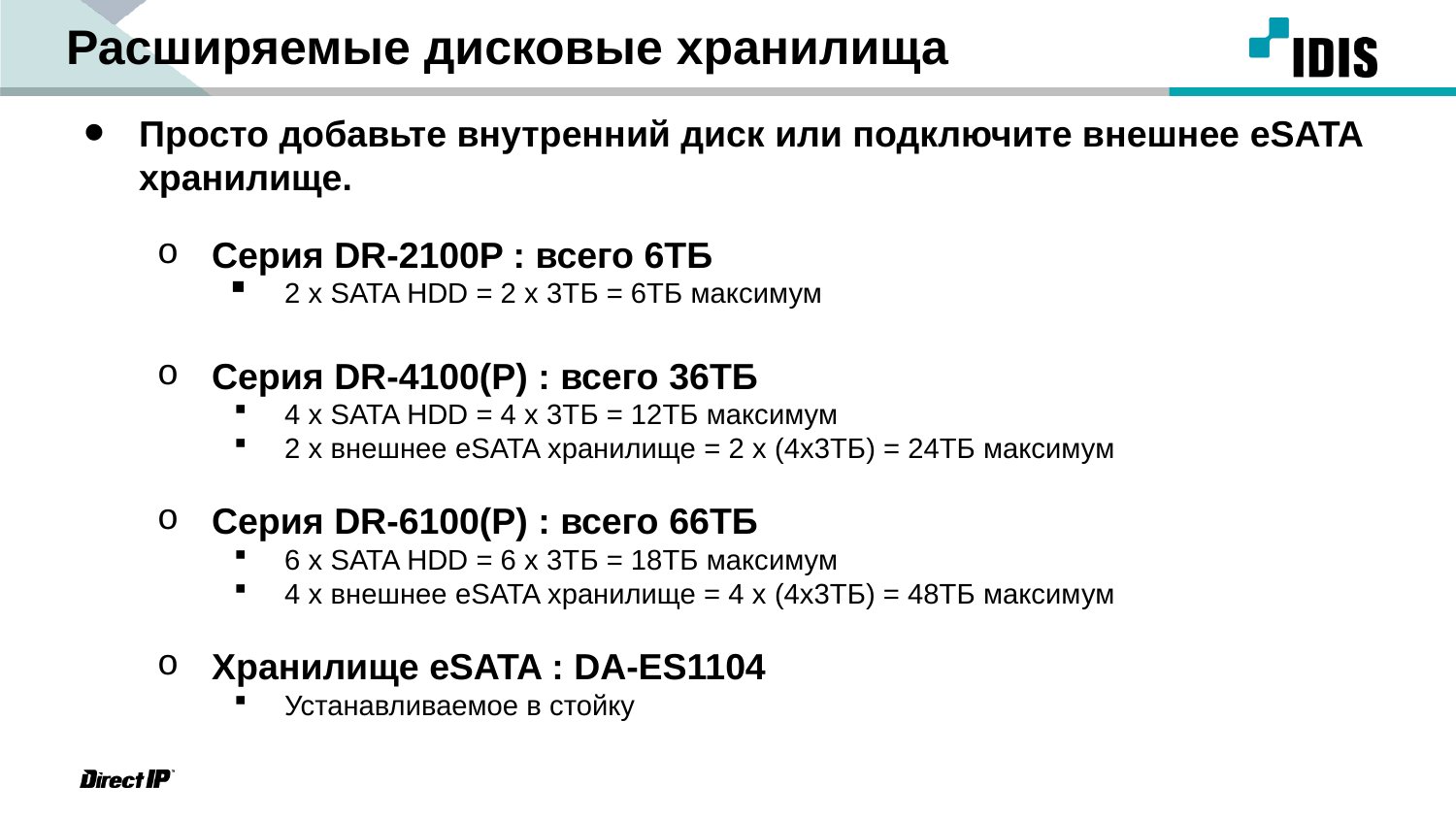

Расширяемые дисковые хранилища
Просто добавьте внутренний диск или подключите внешнее eSATA хранилище.

Серия DR-2100P : всего 6TБ
2 x SATA HDD = 2 x 3TБ = 6TБ максимум

Серия DR-4100(P) : всего 36TБ
4 x SATA HDD = 4 x 3TБ = 12TБ максимум
2 x внешнее eSATA хранилище = 2 x (4x3TБ) = 24TБ максимум

Серия DR-6100(P) : всего 66TБ
6 x SATA HDD = 6 x 3TБ = 18TБ максимум
4 x внешнее eSATA хранилище = 4 x (4x3TБ) = 48TБ максимум

Хранилище eSATA : DA-ES1104
Устанавливаемое в стойку